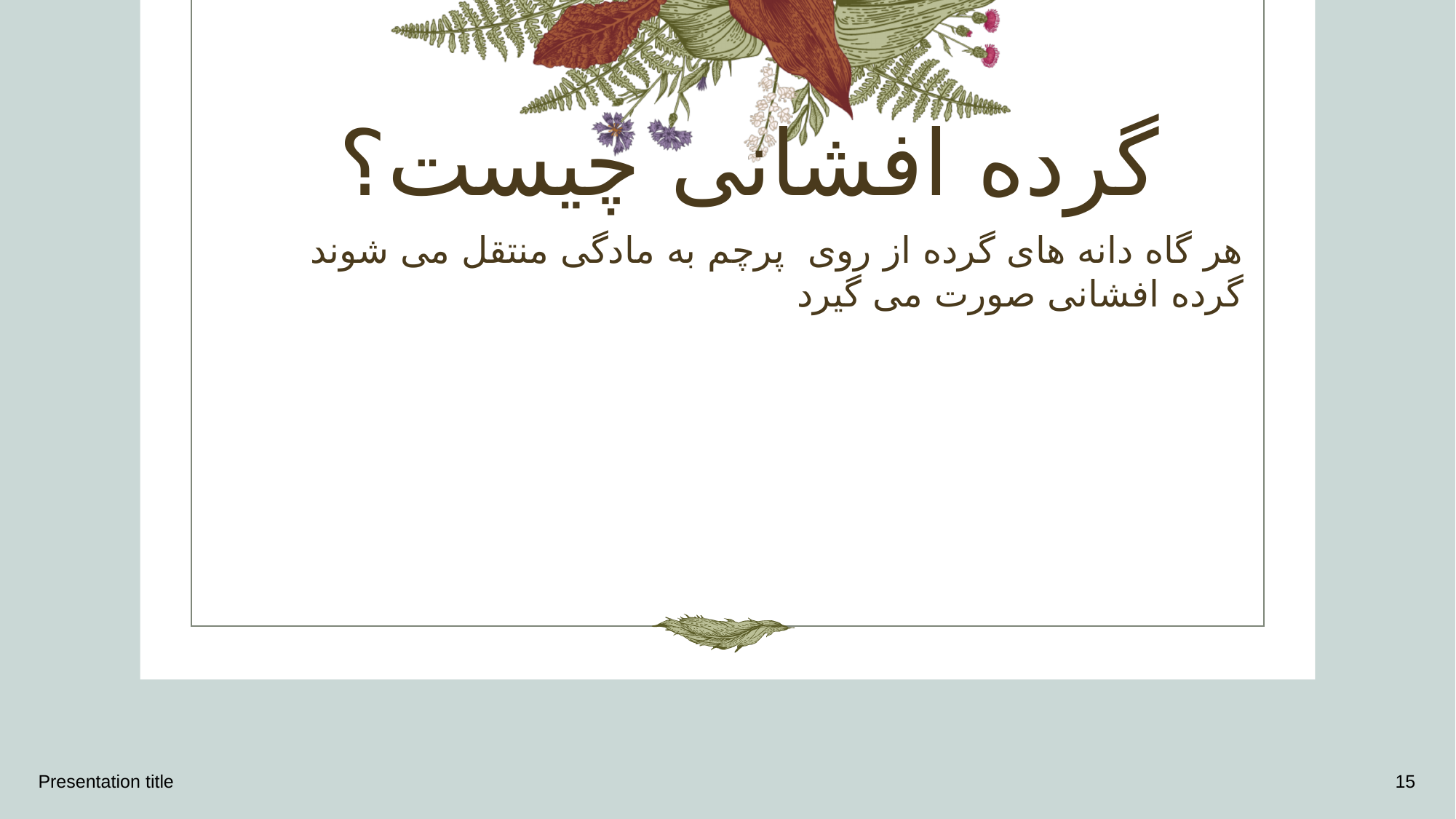

# گرده افشانی چیست؟
هر گاه دانه های گرده از روی  پرچم به مادگی منتقل می شوند گرده افشانی صورت می گیرد
Presentation title
15